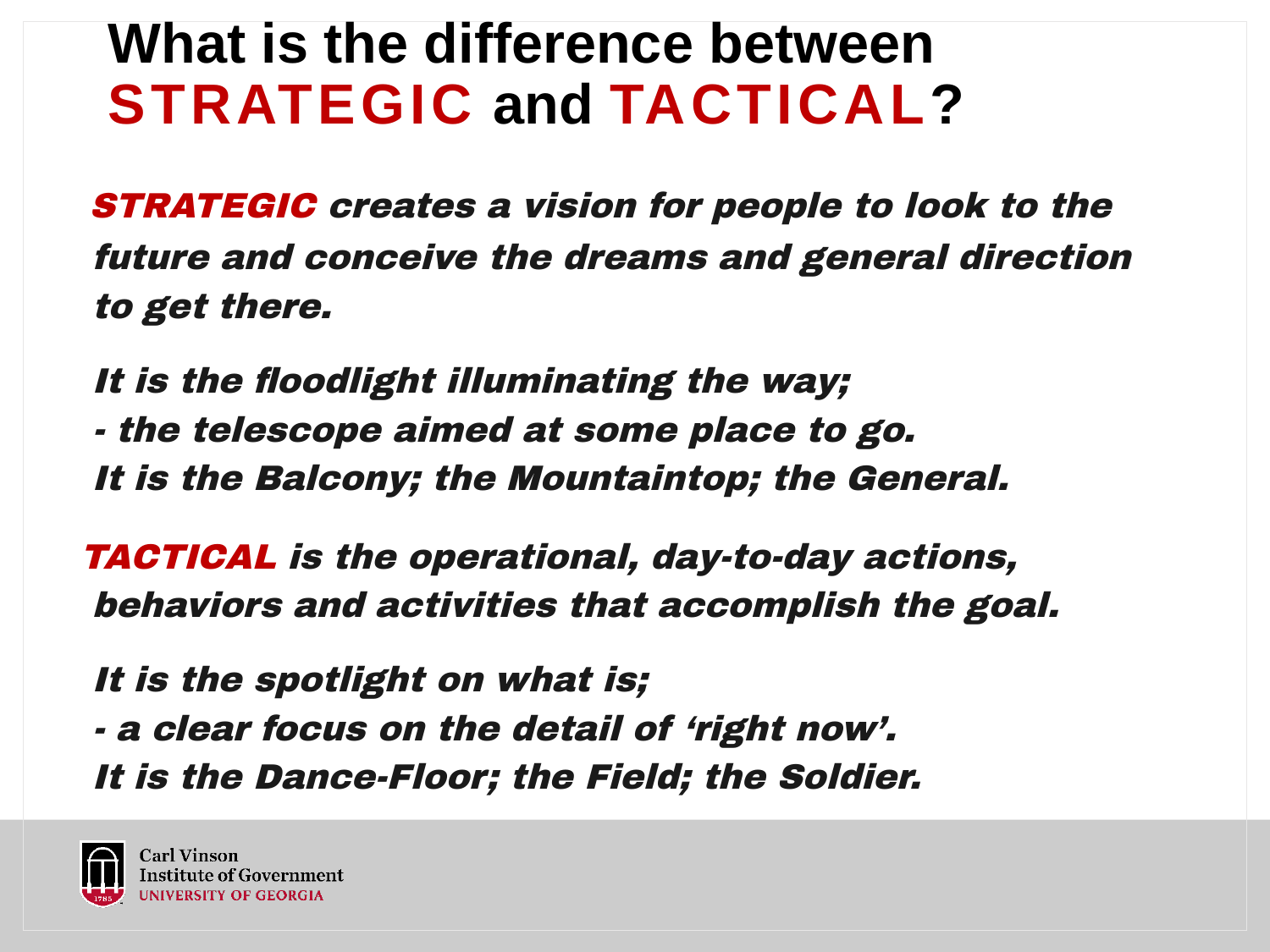

# What is the difference between STRATEGIC and TACTICAL?
   STRATEGIC creates a vision for people to look to the
    future and conceive the dreams and general direction
    to get there.

    It is the floodlight illuminating the way;
    - the telescope aimed at some place to go.
    It is the Balcony; the Mountaintop; the General.

   TACTICAL is the operational, day-to-day actions,
    behaviors and activities that accomplish the goal.

    It is the spotlight on what is;
    - a clear focus on the detail of ‘right now’.
    It is the Dance-Floor; the Field; the Soldier.